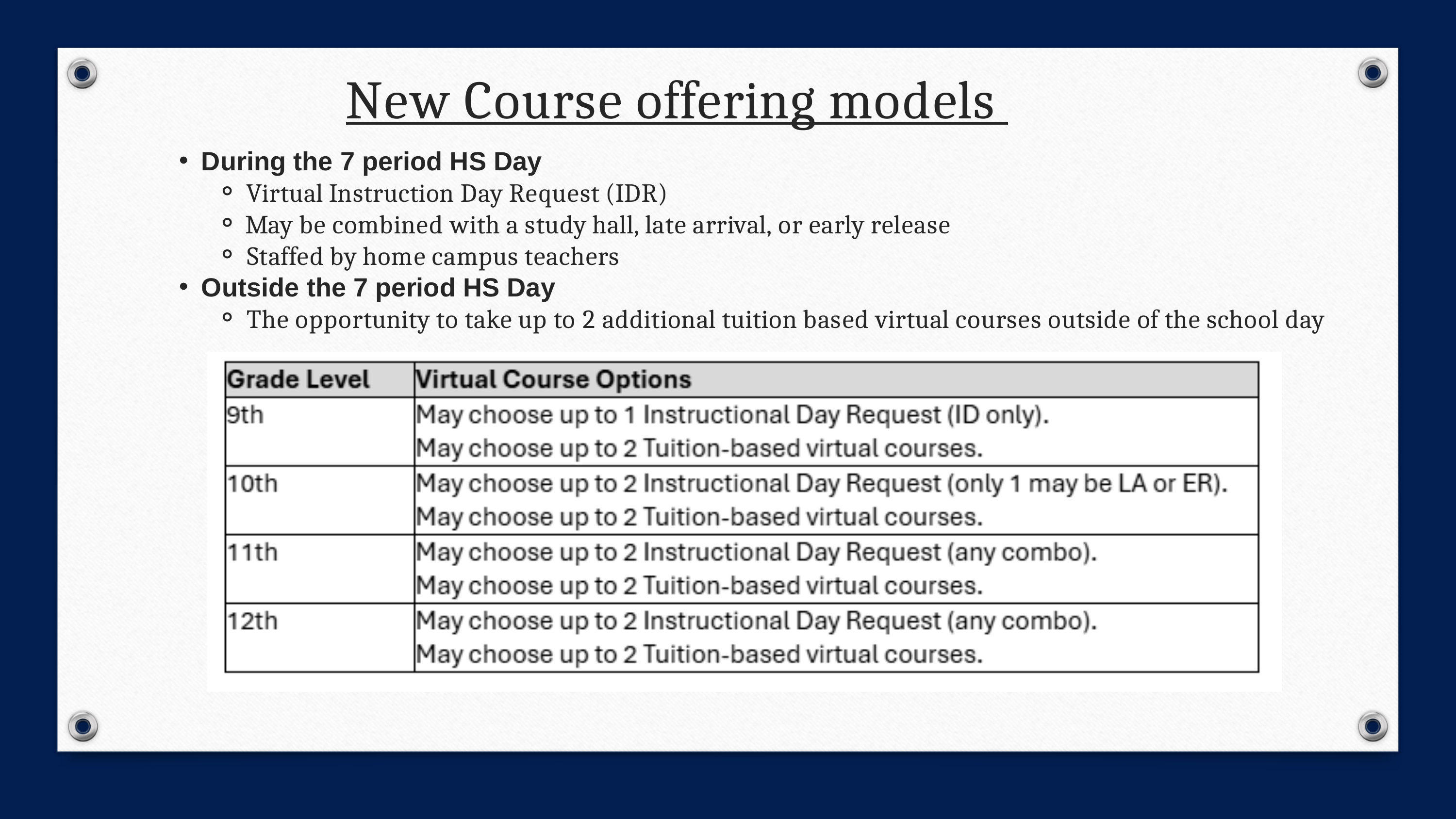

New Course offering models

During the 7 period HS Day
Virtual Instruction Day Request (IDR)
May be combined with a study hall, late arrival, or early release
Staffed by home campus teachers
Outside the 7 period HS Day
The opportunity to take up to 2 additional tuition based virtual courses outside of the school day